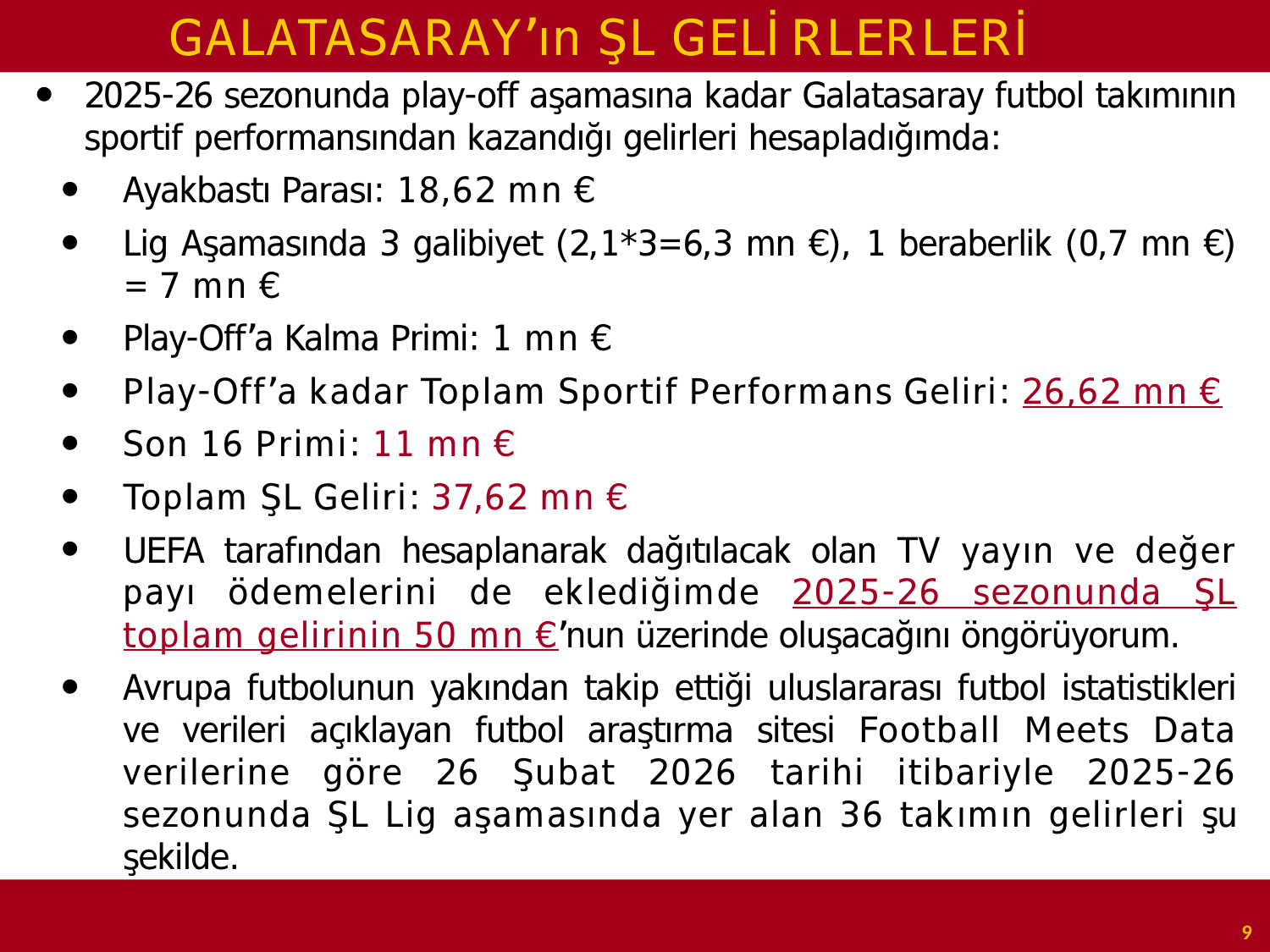

GALATASARAY’ın ŞL GELİRLERLERİ

2025-26 sezonunda play-off aşamasına kadar Galatasaray futbol takımının sportif performansından kazandığı gelirleri hesapladığımda:
Ayakbastı Parası: 18,62 mn €
Lig Aşamasında 3 galibiyet (2,1*3=6,3 mn €), 1 beraberlik (0,7 mn €) = 7 mn €
Play-Off’a Kalma Primi: 1 mn €
Play-Off’a kadar Toplam Sportif Performans Geliri: 26,62 mn €
Son 16 Primi: 11 mn €
Toplam ŞL Geliri: 37,62 mn €
UEFA tarafından hesaplanarak dağıtılacak olan TV yayın ve değer payı ödemelerini de eklediğimde 2025-26 sezonunda ŞL toplam gelirinin 50 mn €’nun üzerinde oluşacağını öngörüyorum.
Avrupa futbolunun yakından takip ettiği uluslararası futbol istatistikleri ve verileri açıklayan futbol araştırma sitesi Football Meets Data verilerine göre 26 Şubat 2026 tarihi itibariyle 2025-26 sezonunda ŞL Lig aşamasında yer alan 36 takımın gelirleri şu şekilde.

9